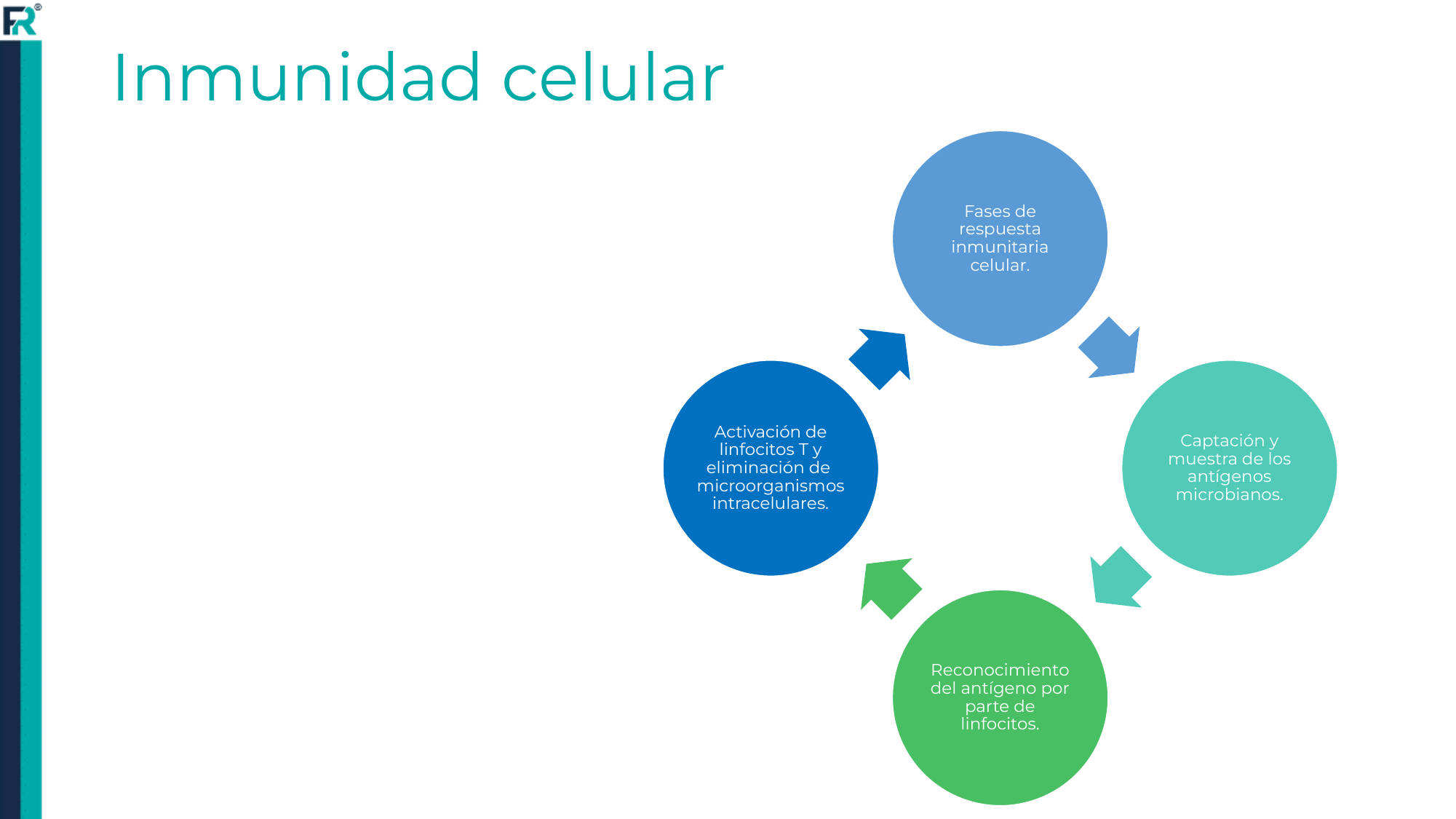

# Inmunidad celular
Fases de respuesta inmunitaria celular.

Captación y muestra de los antígenos microbianos.

Reconocimiento del antígeno por parte de linfocitos.

Activación de linfocitos T y eliminación de  microorganismos intracelulares.